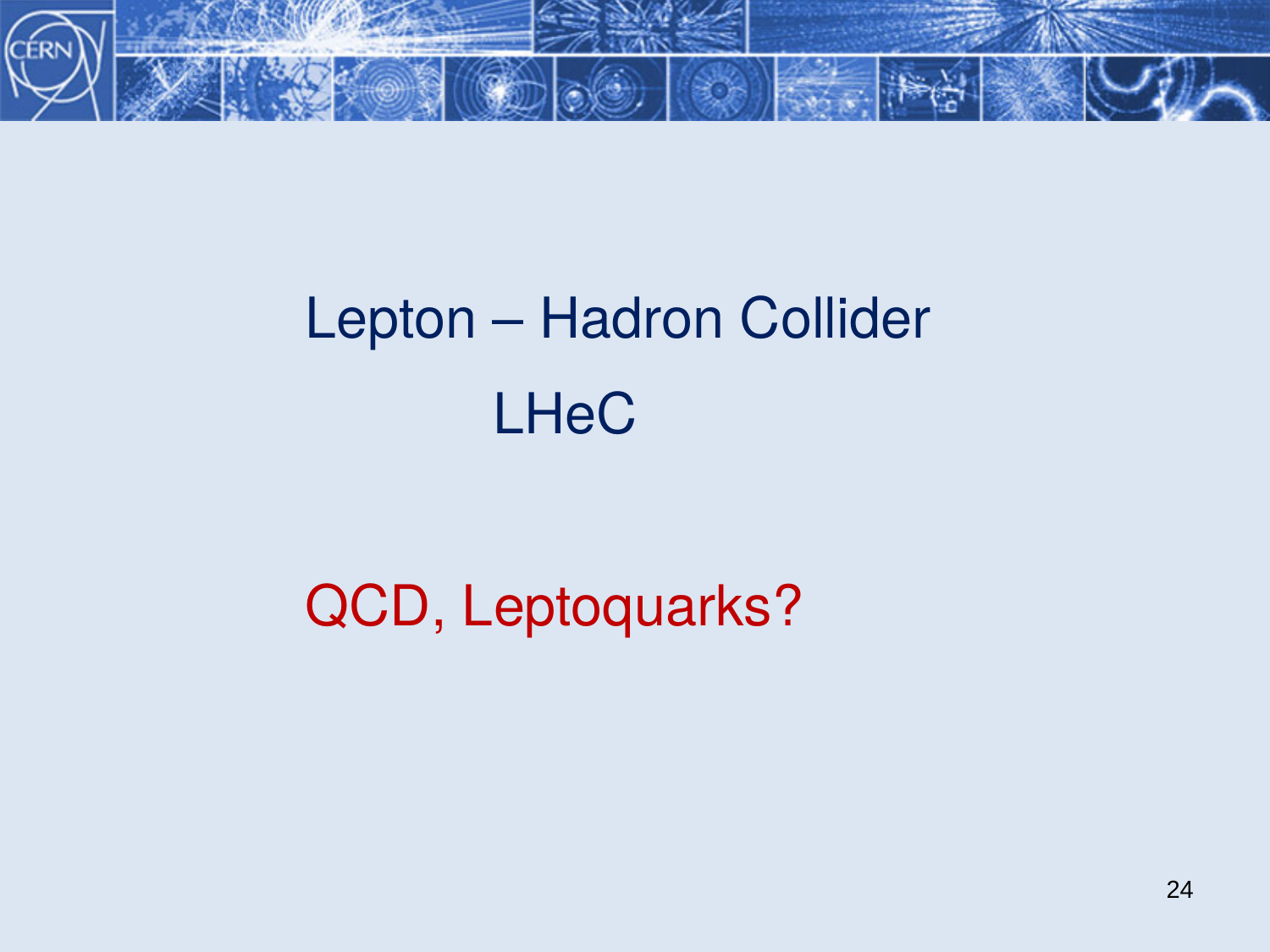

Lepton – Hadron Collider
                            LHeC

                QCD, Leptoquarks?

24